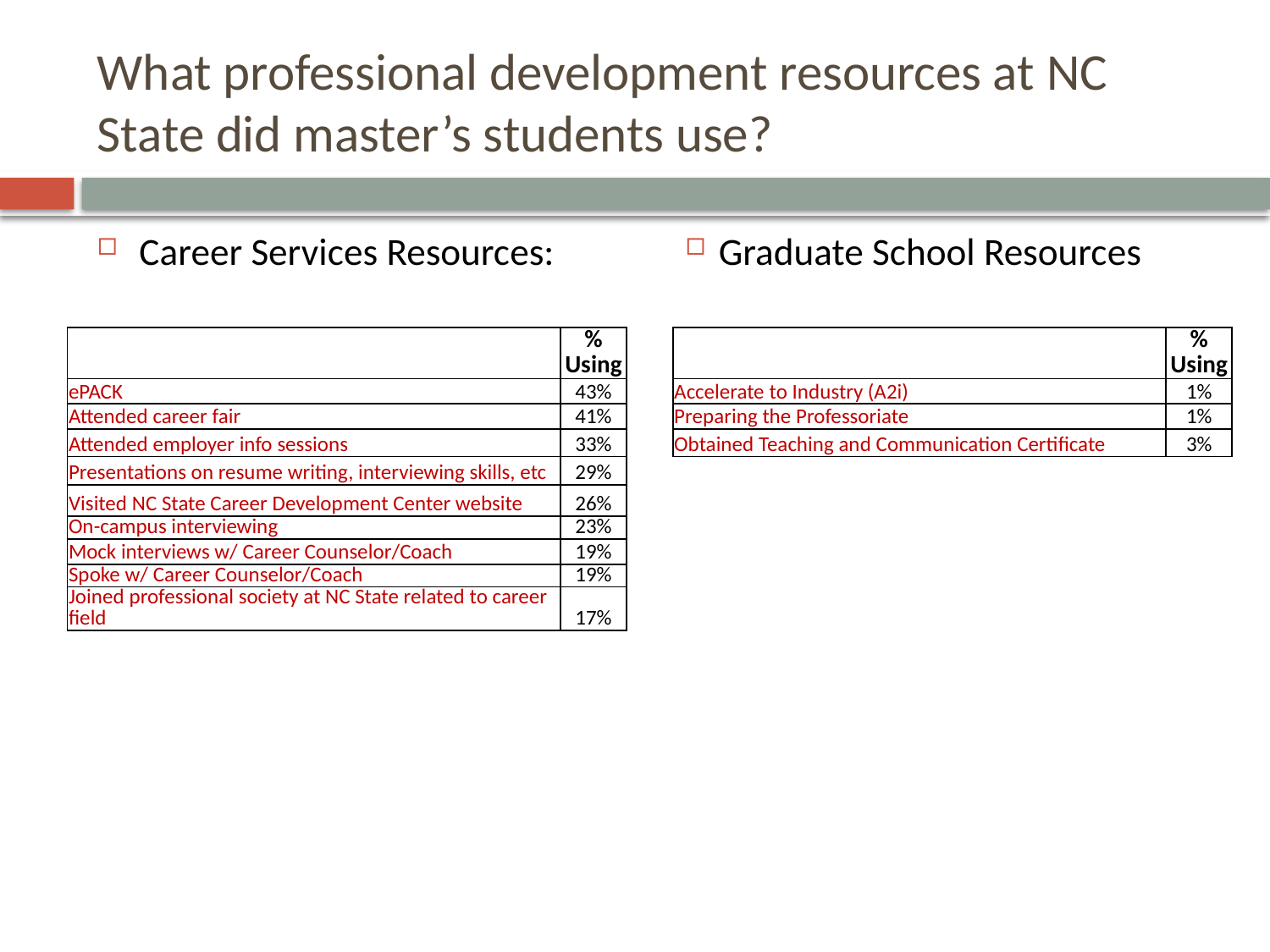

# What professional development resources at NC State did master’s students use?
 Career Services Resources:
Graduate School Resources
|  | % Using |
| --- | --- |
| ePACK | 43% |
| Attended career fair | 41% |
| Attended employer info sessions | 33% |
| Presentations on resume writing, interviewing skills, etc | 29% |
| Visited NC State Career Development Center website | 26% |
| On-campus interviewing | 23% |
| Mock interviews w/ Career Counselor/Coach | 19% |
| Spoke w/ Career Counselor/Coach | 19% |
| Joined professional society at NC State related to career field | 17% |
|  | % Using |
| --- | --- |
| Accelerate to Industry (A2i) | 1% |
| Preparing the Professoriate | 1% |
| Obtained Teaching and Communication Certificate | 3% |